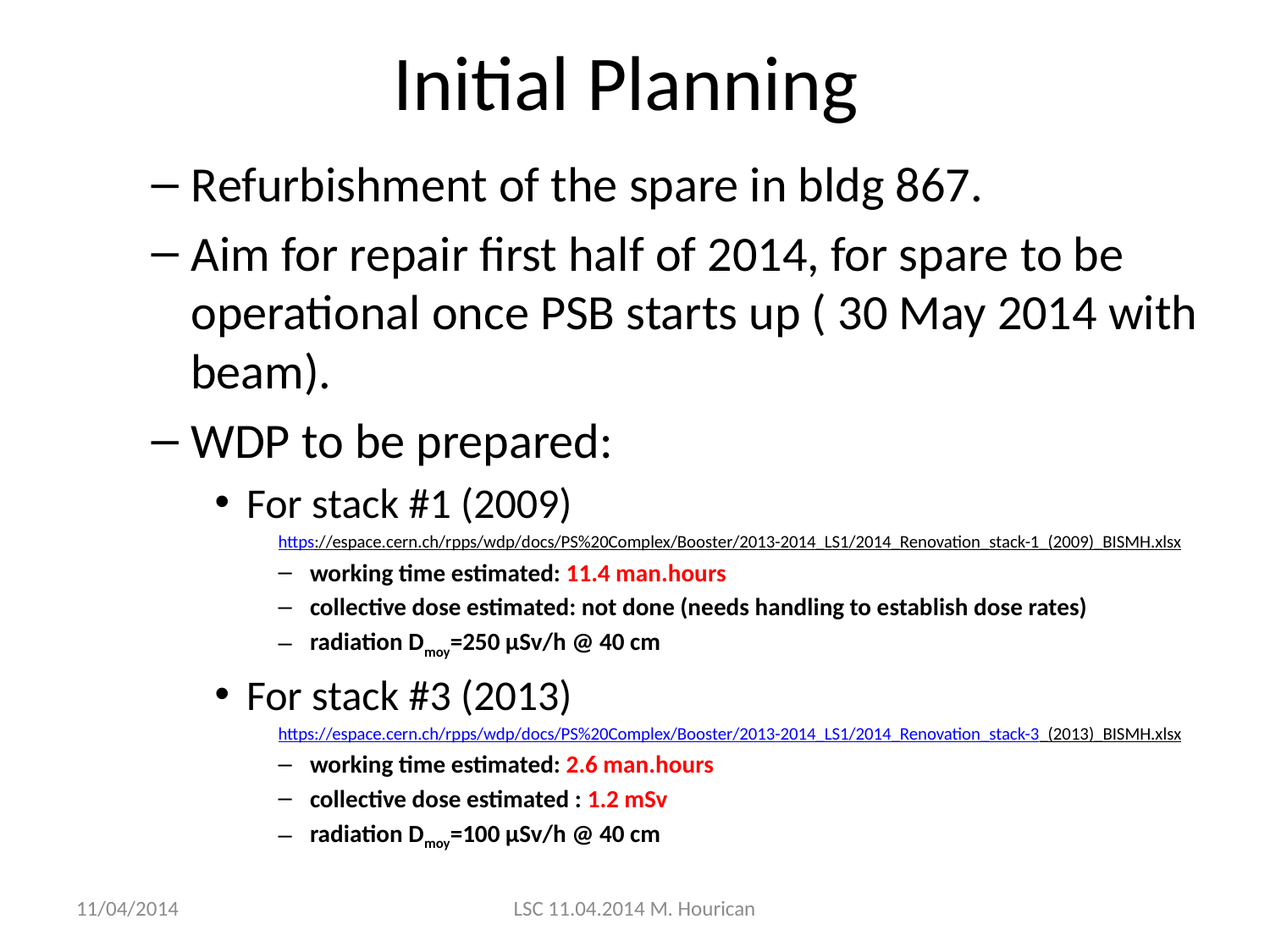

# Initial Planning
Refurbishment of the spare in bldg 867.
Aim for repair first half of 2014, for spare to be operational once PSB starts up ( 30 May 2014 with beam).
WDP to be prepared:
For stack #1 (2009)
https://espace.cern.ch/rpps/wdp/docs/PS%20Complex/Booster/2013-2014_LS1/2014_Renovation_stack-1_(2009)_BISMH.xlsx
working time estimated: 11.4 man.hours
collective dose estimated: not done (needs handling to establish dose rates)
radiation Dmoy=250 µSv/h @ 40 cm
For stack #3 (2013)
https://espace.cern.ch/rpps/wdp/docs/PS%20Complex/Booster/2013-2014_LS1/2014_Renovation_stack-3_(2013)_BISMH.xlsx
working time estimated: 2.6 man.hours
collective dose estimated : 1.2 mSv
radiation Dmoy=100 µSv/h @ 40 cm
11/04/2014
LSC 11.04.2014 M. Hourican